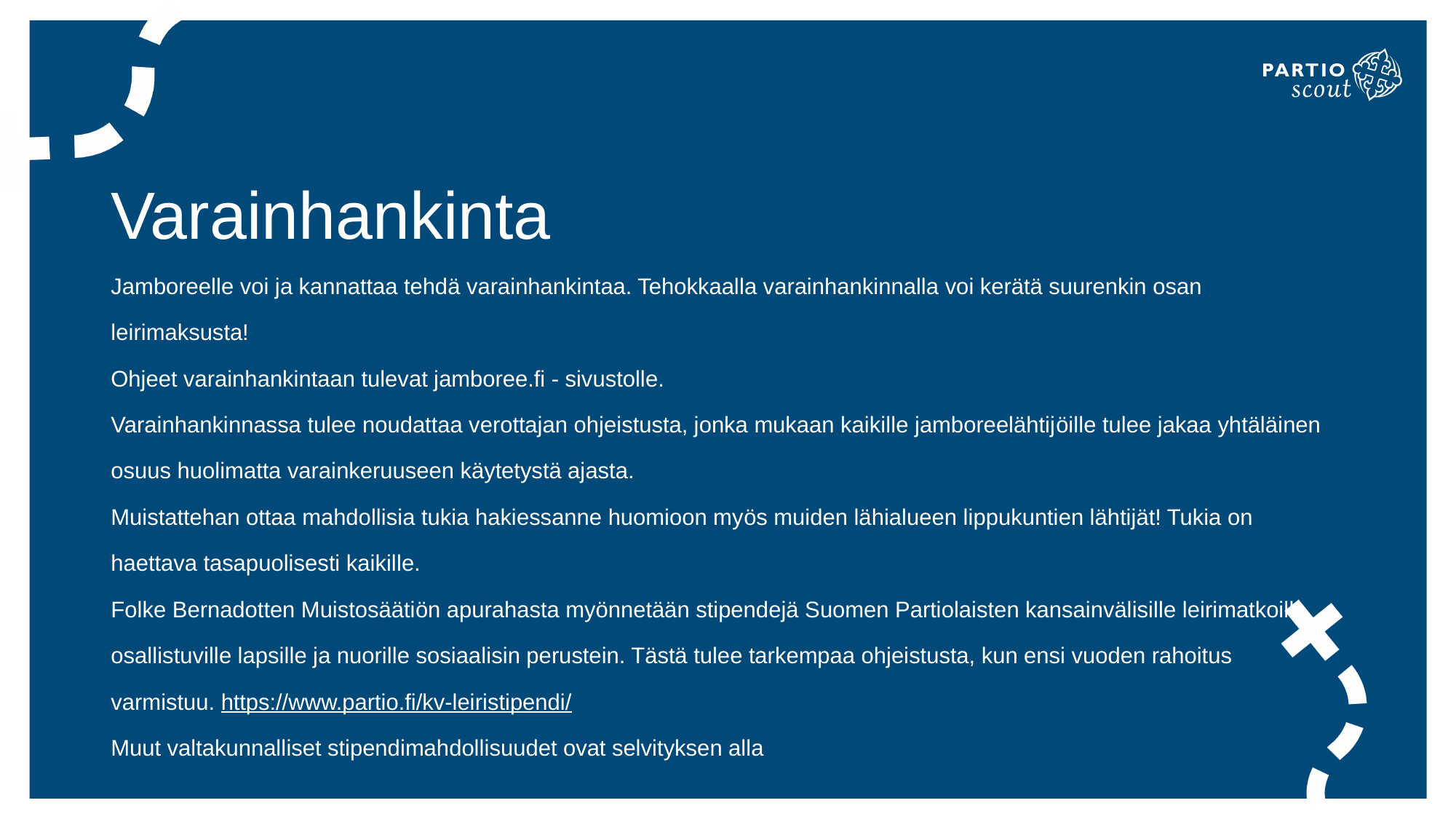

Varainhankinta
Jamboreelle voi ja kannattaa tehdä varainhankintaa. Tehokkaalla varainhankinnalla voi kerätä suurenkin osan leirimaksusta!
Ohjeet varainhankintaan tulevat jamboree.fi - sivustolle.
Varainhankinnassa tulee noudattaa verottajan ohjeistusta, jonka mukaan kaikille jamboreelähtijöille tulee jakaa yhtäläinen osuus huolimatta varainkeruuseen käytetystä ajasta.
Muistattehan ottaa mahdollisia tukia hakiessanne huomioon myös muiden lähialueen lippukuntien lähtijät! Tukia on haettava tasapuolisesti kaikille.
Folke Bernadotten Muistosäätiön apurahasta myönnetään stipendejä Suomen Partiolaisten kansainvälisille leirimatkoille osallistuville lapsille ja nuorille sosiaalisin perustein. Tästä tulee tarkempaa ohjeistusta, kun ensi vuoden rahoitus varmistuu. https://www.partio.fi/kv-leiristipendi/
Muut valtakunnalliset stipendimahdollisuudet ovat selvityksen alla